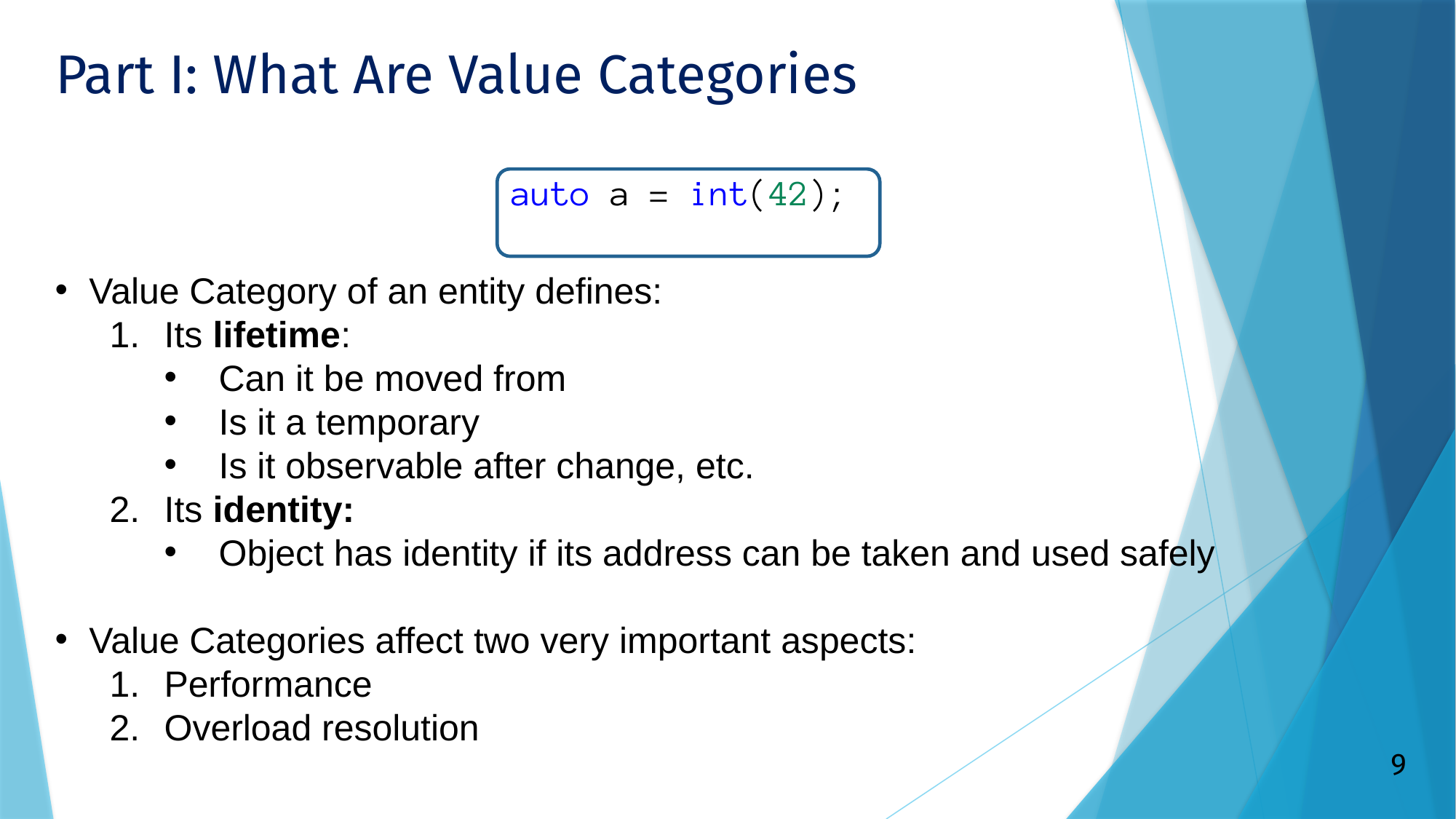

Part I: What Are Value Categories

Value Category of an entity defines:
Its lifetime:
Can it be moved from
Is it a temporary
Is it observable after change, etc.
Its identity:
Object has identity if its address can be taken and used safely

Value Categories affect two very important aspects:
Performance
Overload resolution
auto a = int(42);

9